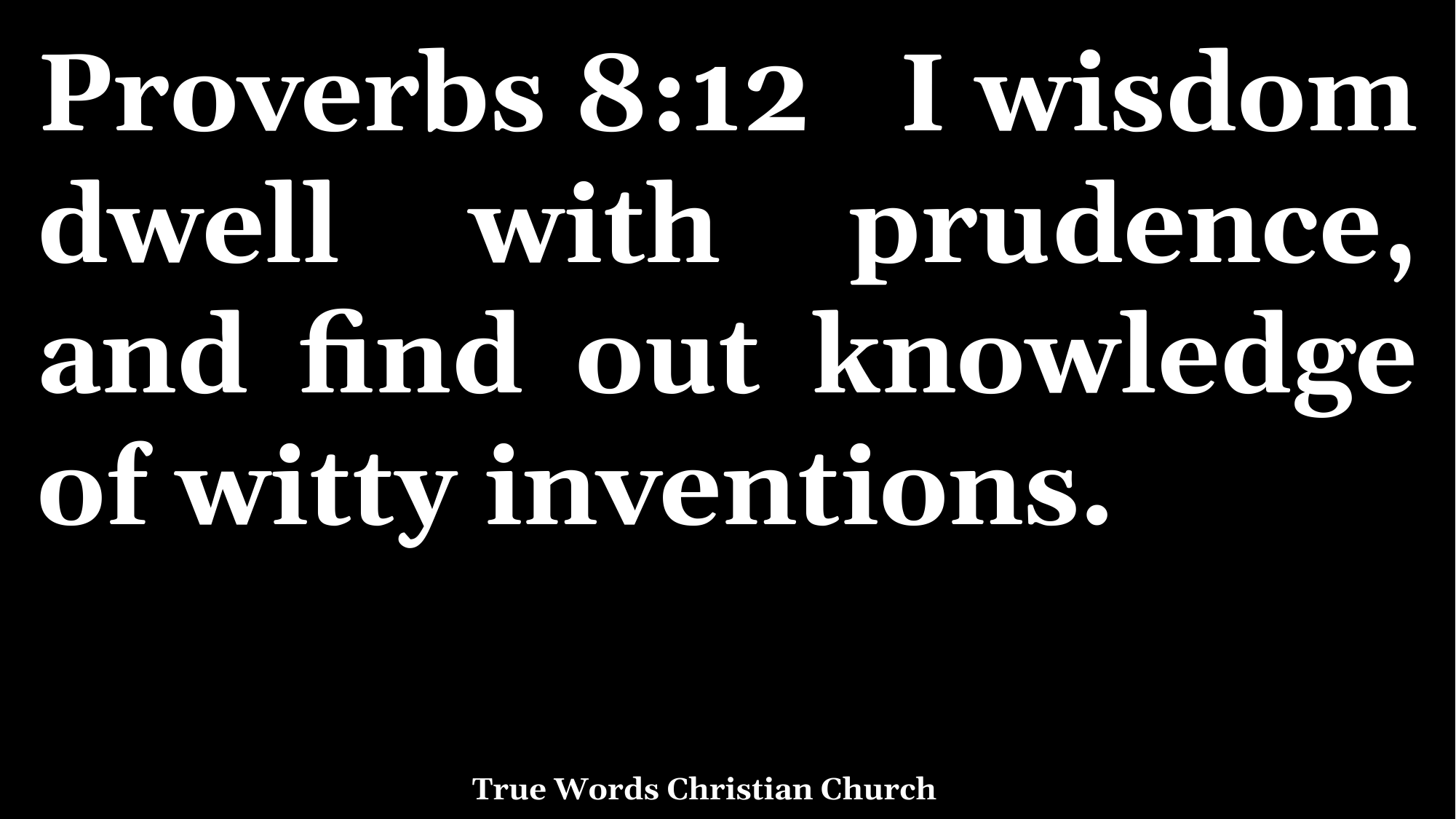

Proverbs 8:12   I wisdom dwell with prudence, and find out knowledge of witty inventions.
True Words Christian Church